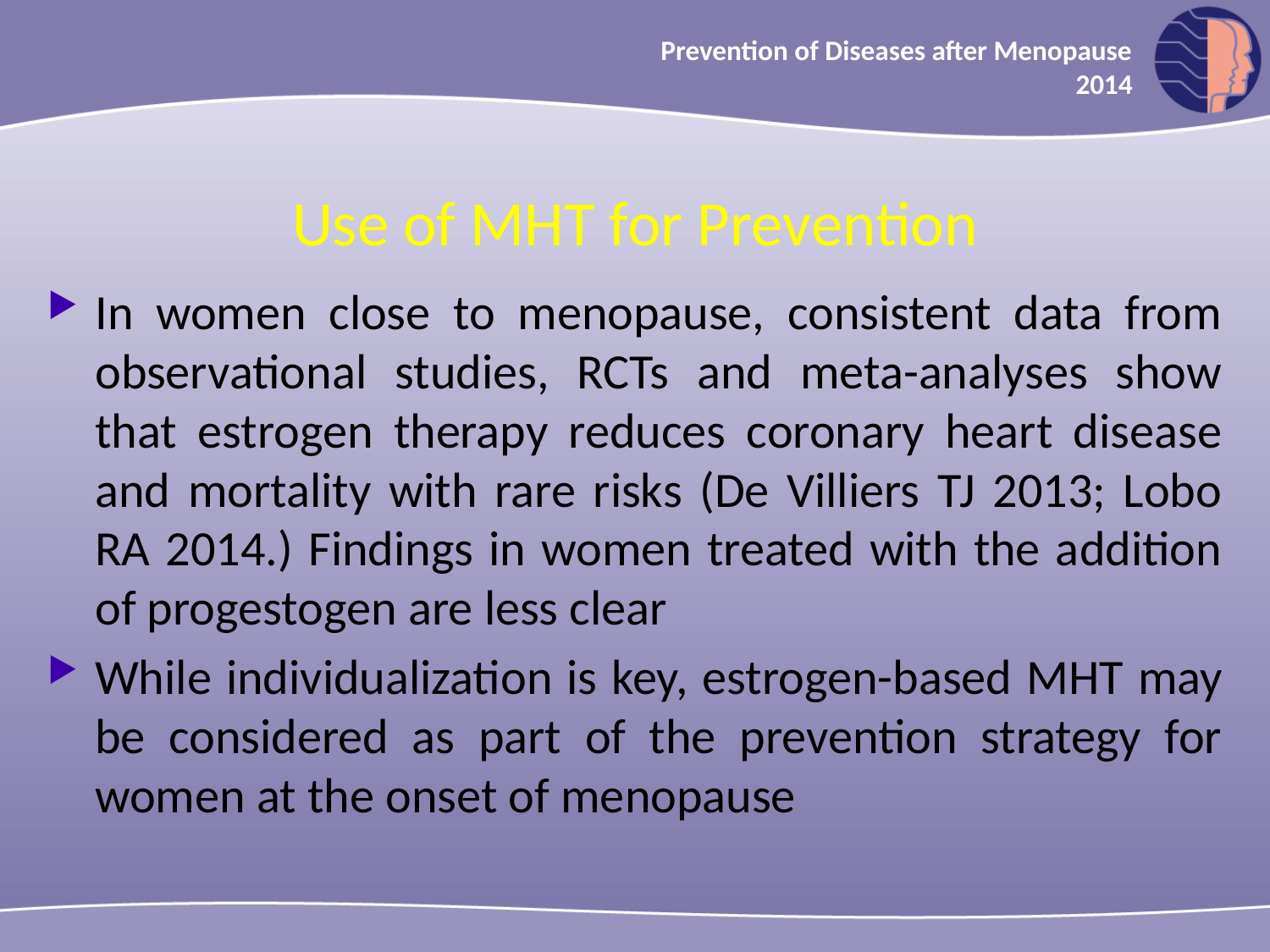

Prevention of Diseases after Menopause
2014
Use of MHT for Prevention
In women close to menopause, consistent data from observational studies, RCTs and meta-analyses show that estrogen therapy reduces coronary heart disease and mortality with rare risks (De Villiers TJ 2013; Lobo RA 2014.) Findings in women treated with the addition of progestogen are less clear
While individualization is key, estrogen-based MHT may be considered as part of the prevention strategy for women at the onset of menopause